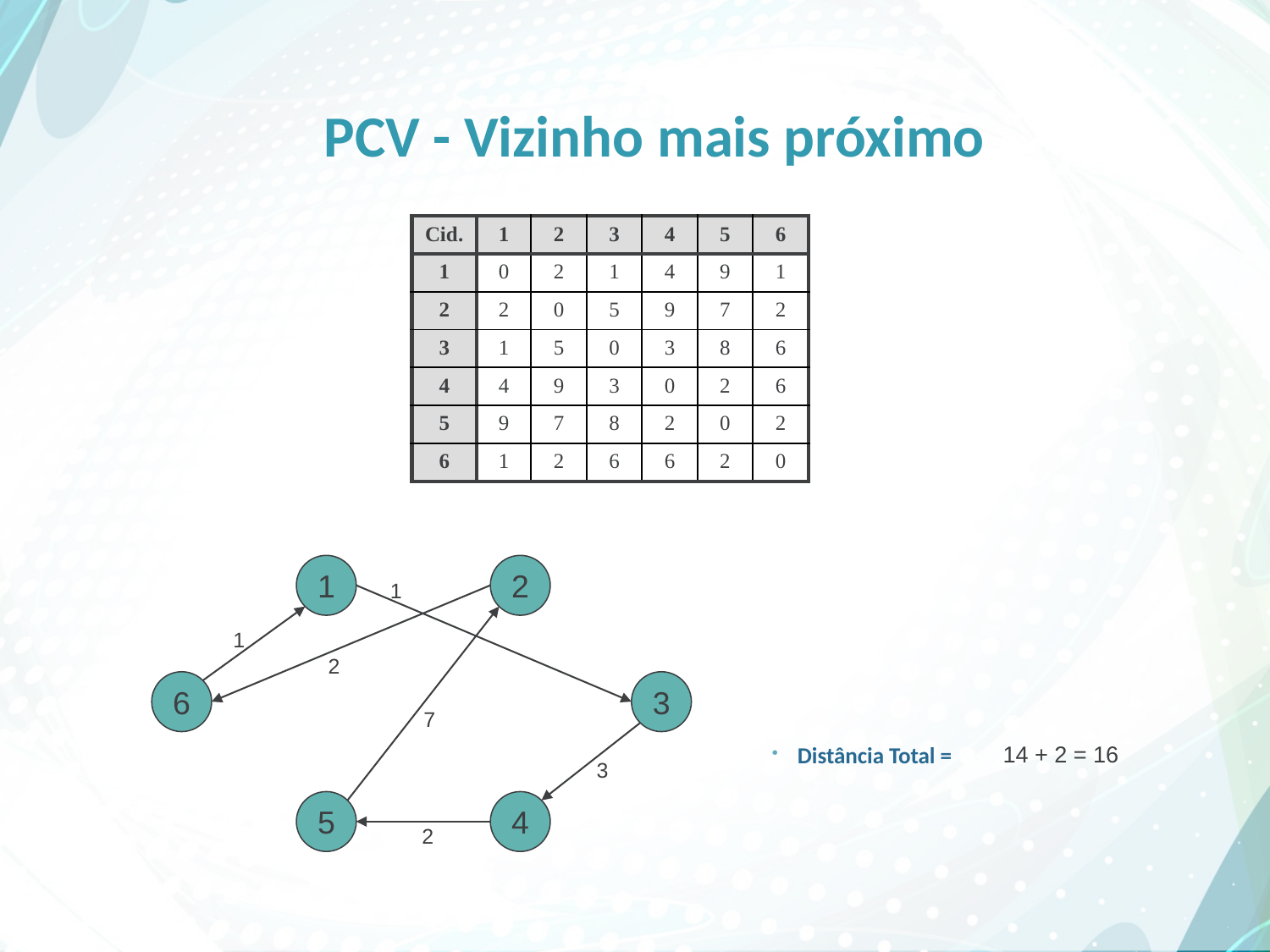

# PCV - Vizinho mais próximo
| Cid. | 1 | 2 | 3 | 4 | 5 | 6 |
| --- | --- | --- | --- | --- | --- | --- |
| 1 | 0 | 2 | 1 | 4 | 9 | 1 |
| 2 | 2 | 0 | 5 | 9 | 7 | 2 |
| 3 | 1 | 5 | 0 | 3 | 8 | 6 |
| 4 | 4 | 9 | 3 | 0 | 2 | 6 |
| 5 | 9 | 7 | 8 | 2 | 0 | 2 |
| 6 | 1 | 2 | 6 | 6 | 2 | 0 |
1
2
1
1
2
6
3
7
Distância Total =
14 + 2 = 16
3
5
4
2